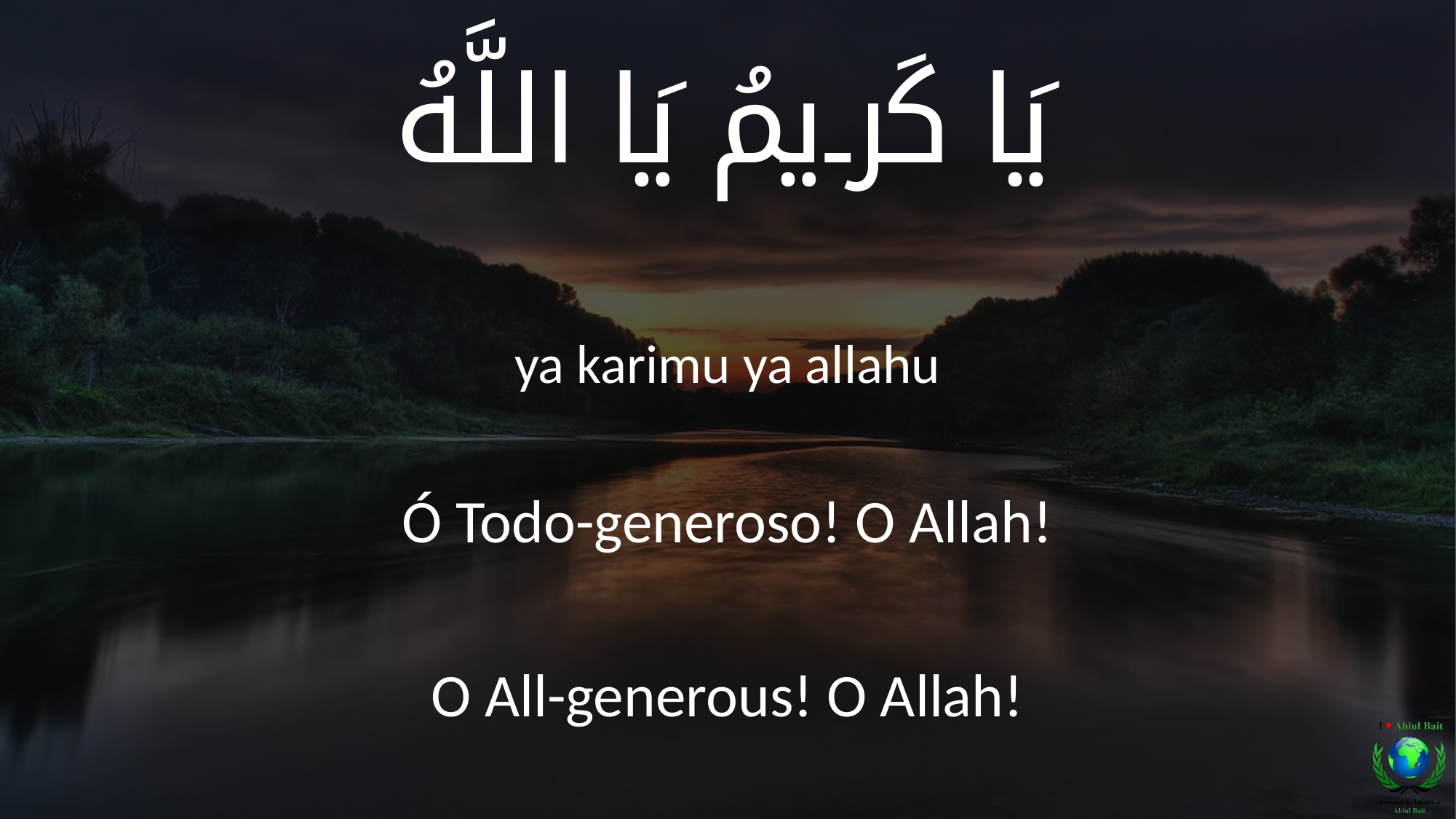

يَا كَريمُ يَا اللَّهُ
ya karimu ya allahu
Ó Todo-generoso! O Allah!
O All-generous! O Allah!